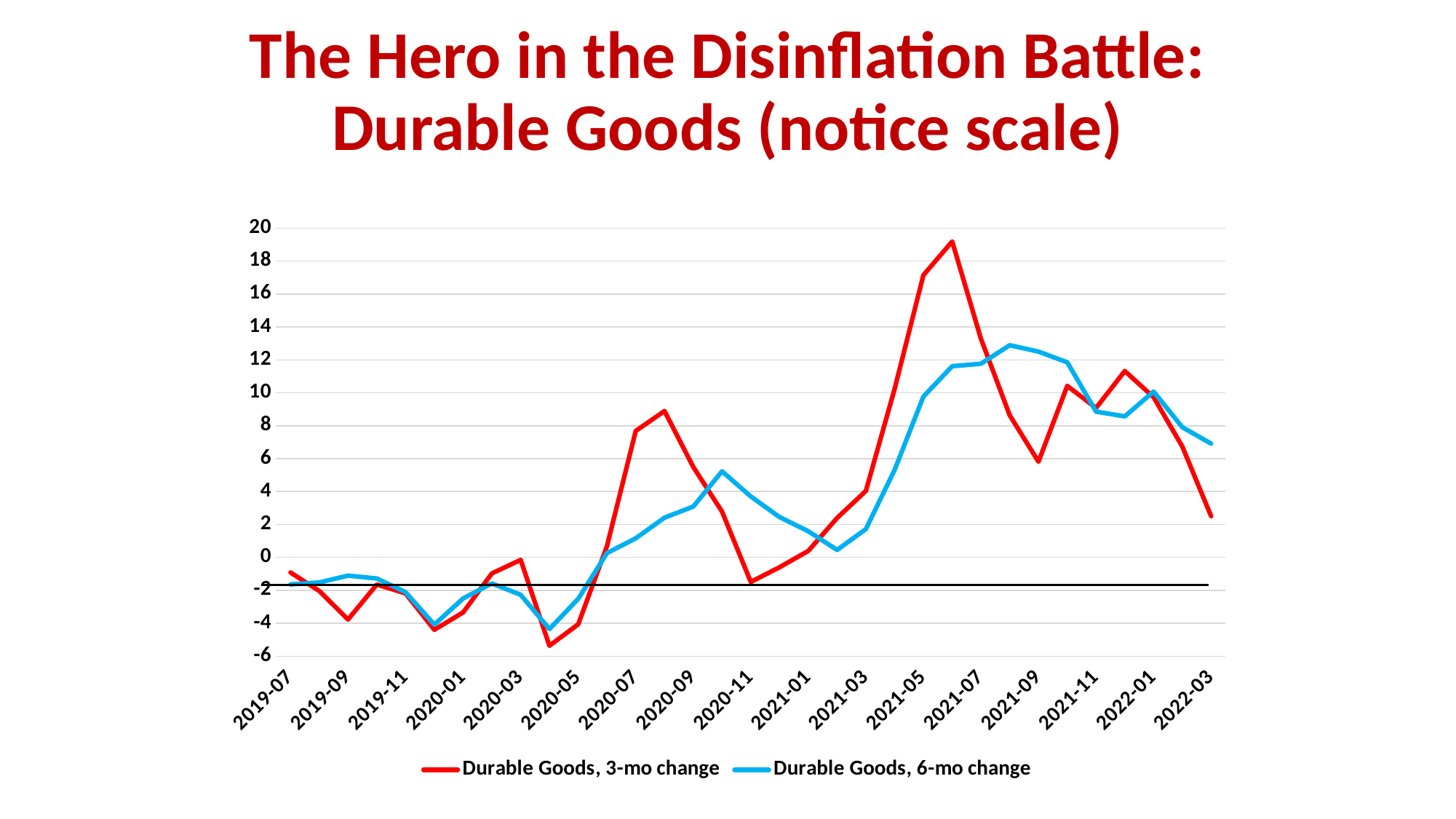

# The Hero in the Disinflation Battle: Durable Goods (notice scale)

### Chart

| Category | Durable Goods, 3-mo change | Durable Goods, 6-mo change |
|---|---|---|
| 2019-07 | -0.9190681740372759 | -1.6416086823200524 |
| 2019-08 | -2.038756891260749 | -1.523676179243296 |
| 2019-09 | -3.775006097976968 | -1.1097396315244261 |
| 2019-10 | -1.6494486607952785 | -1.2842584174162799 |
| 2019-11 | -2.1889850429135724 | -2.1138709670871556 |
| 2019-12 | -4.4012332839172945 | -4.088119690947114 |
| 2020-01 | -3.342852121765599 | -2.4961503912804446 |
| 2020-02 | -0.9751834756334586 | -1.5820842592735318 |
| 2020-03 | -0.15473615919778438 | -2.2779847215575257 |
| 2020-04 | -5.368448920766582 | -4.355650521266078 |
| 2020-05 | -4.066239970178474 | -2.5207117229059786 |
| 2020-06 | 0.679455427687413 | 0.2623596342448148 |
| 2020-07 | 7.683913167815739 | 1.1577321235245972 |
| 2020-08 | 8.890862409560235 | 2.412311219690885 |
| 2020-09 | 5.491481243344179 | 3.085468335515785 |
| 2020-10 | 2.7785459476476033 | 5.231229557731661 |
| 2020-11 | -1.493634720307422 | 3.6986138446264034 |
| 2020-12 | -0.6008019523295779 | 2.445339645507269 |
| 2021-01 | 0.39272537215021813 | 1.5856356598988597 |
| 2021-02 | 2.3926720918446986 | 0.4495186857686374 |
| 2021-03 | 4.035720375414161 | 1.7174592115422973 |
| 2021-04 | 10.24440398855633 | 5.318564680353289 |
| 2021-05 | 17.1456750008089 | 9.769173546326801 |
| 2021-06 | 19.192598730390774 | 11.614159552902489 |
| 2021-07 | 13.280844539799649 | 11.76262426417802 |
| 2021-08 | 8.633177447405336 | 12.889426224107133 |
| 2021-09 | 5.814156605995097 | 12.503377668192927 |
| 2021-10 | 10.417882248667713 | 11.849363394233661 |
| 2021-11 | 9.080190339413859 | 8.856683893409595 |
| 2021-12 | 11.322230652281341 | 8.568193629138229 |
| 2022-01 | 9.731330973544319 | 10.074606611106017 |
| 2022-02 | 6.730304221216859 | 7.905247280315325 |
| 2022-03 | 2.5008156983962073 | 6.9115231753387825 |